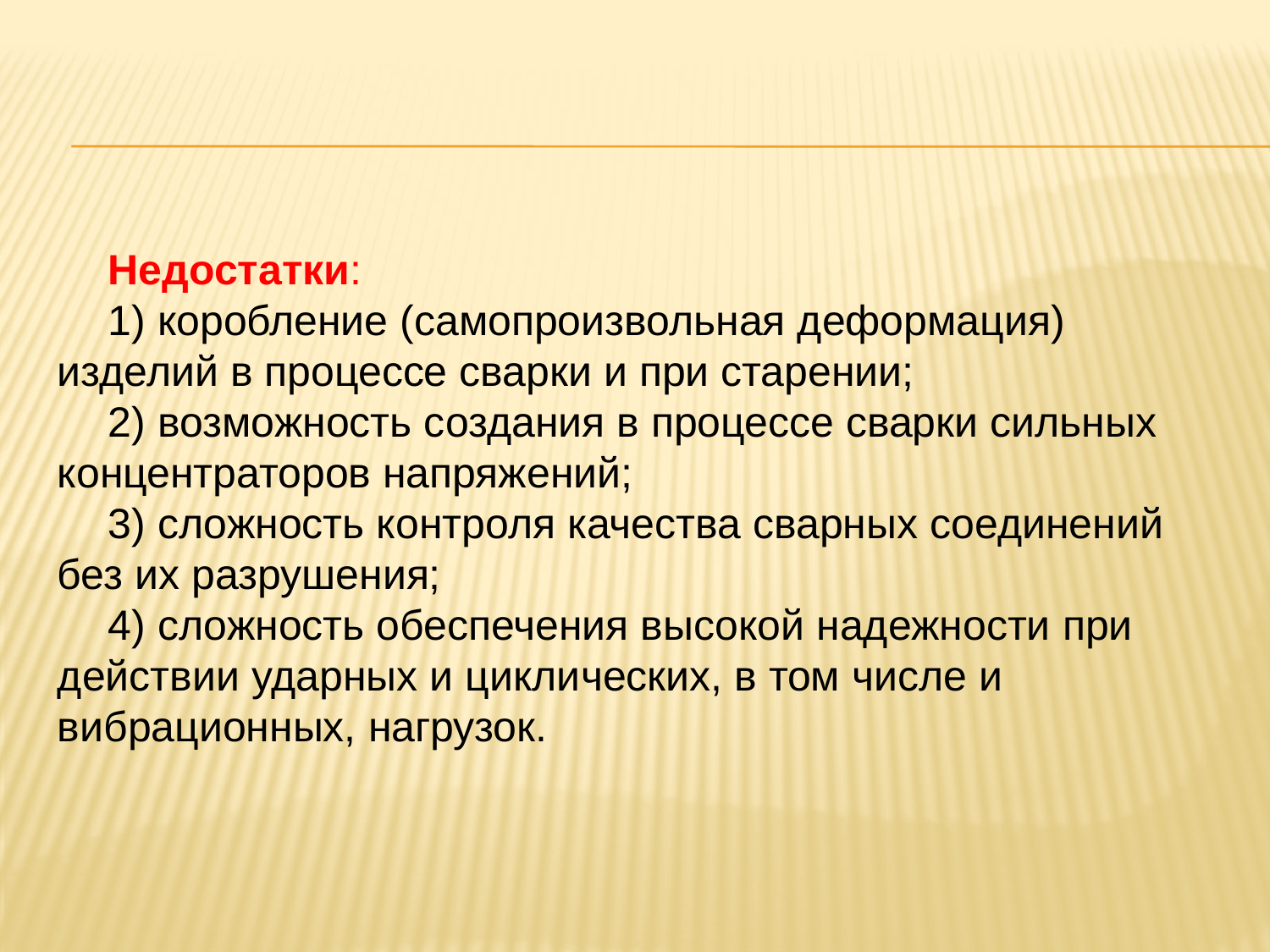

Недостатки:
1) коробление (самопроизвольная деформация) изделий в процессе сварки и при старении;
2) возможность создания в процессе сварки сильных концентраторов напряжений;
3) сложность контроля качества сварных соединений без их разрушения;
4) сложность обеспечения высокой надежности при действии ударных и циклических, в том числе и вибрационных, нагрузок.